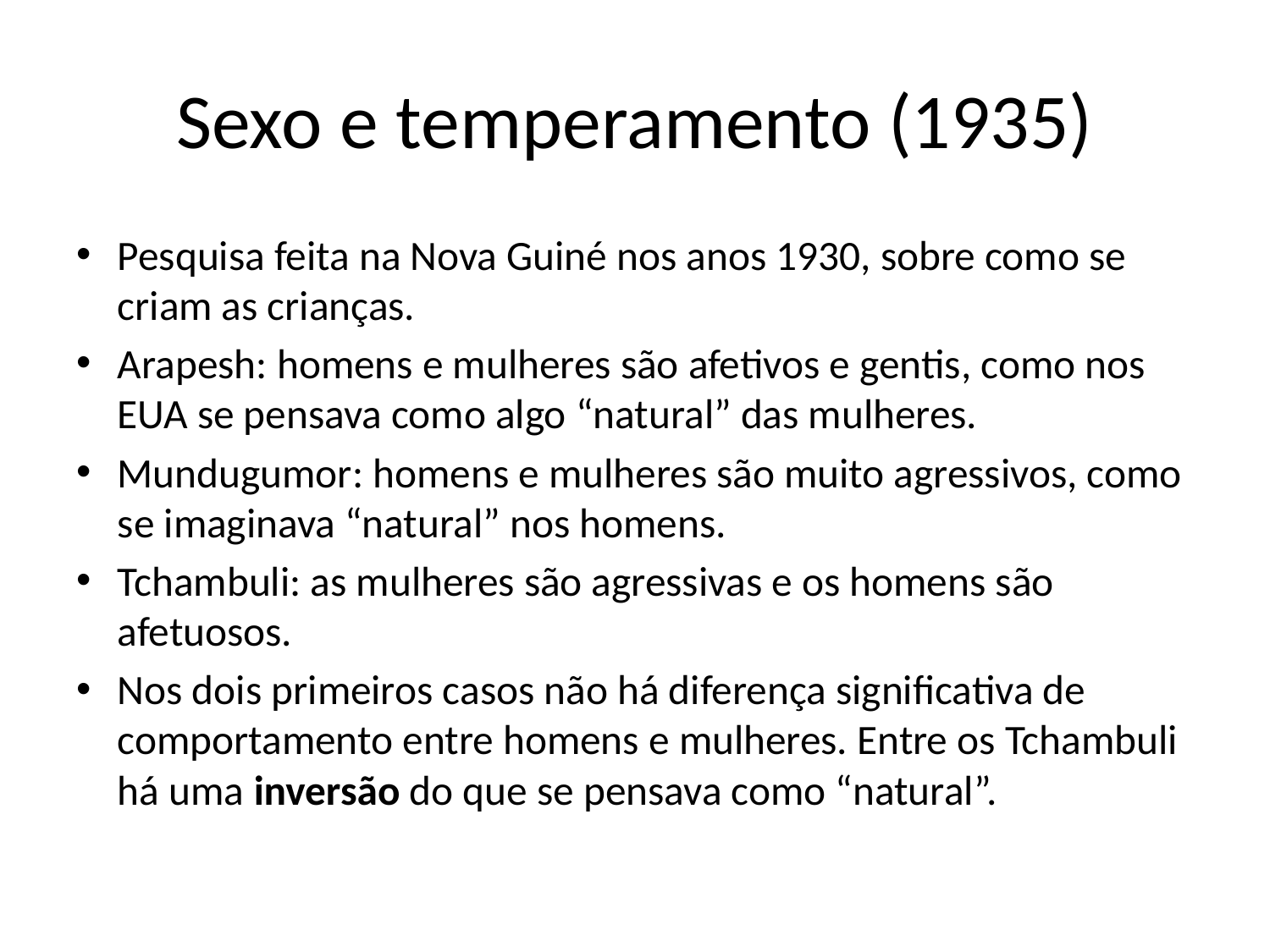

# Sexo e temperamento (1935)
Pesquisa feita na Nova Guiné nos anos 1930, sobre como se criam as crianças.
Arapesh: homens e mulheres são afetivos e gentis, como nos EUA se pensava como algo “natural” das mulheres.
Mundugumor: homens e mulheres são muito agressivos, como se imaginava “natural” nos homens.
Tchambuli: as mulheres são agressivas e os homens são afetuosos.
Nos dois primeiros casos não há diferença significativa de comportamento entre homens e mulheres. Entre os Tchambuli há uma inversão do que se pensava como “natural”.